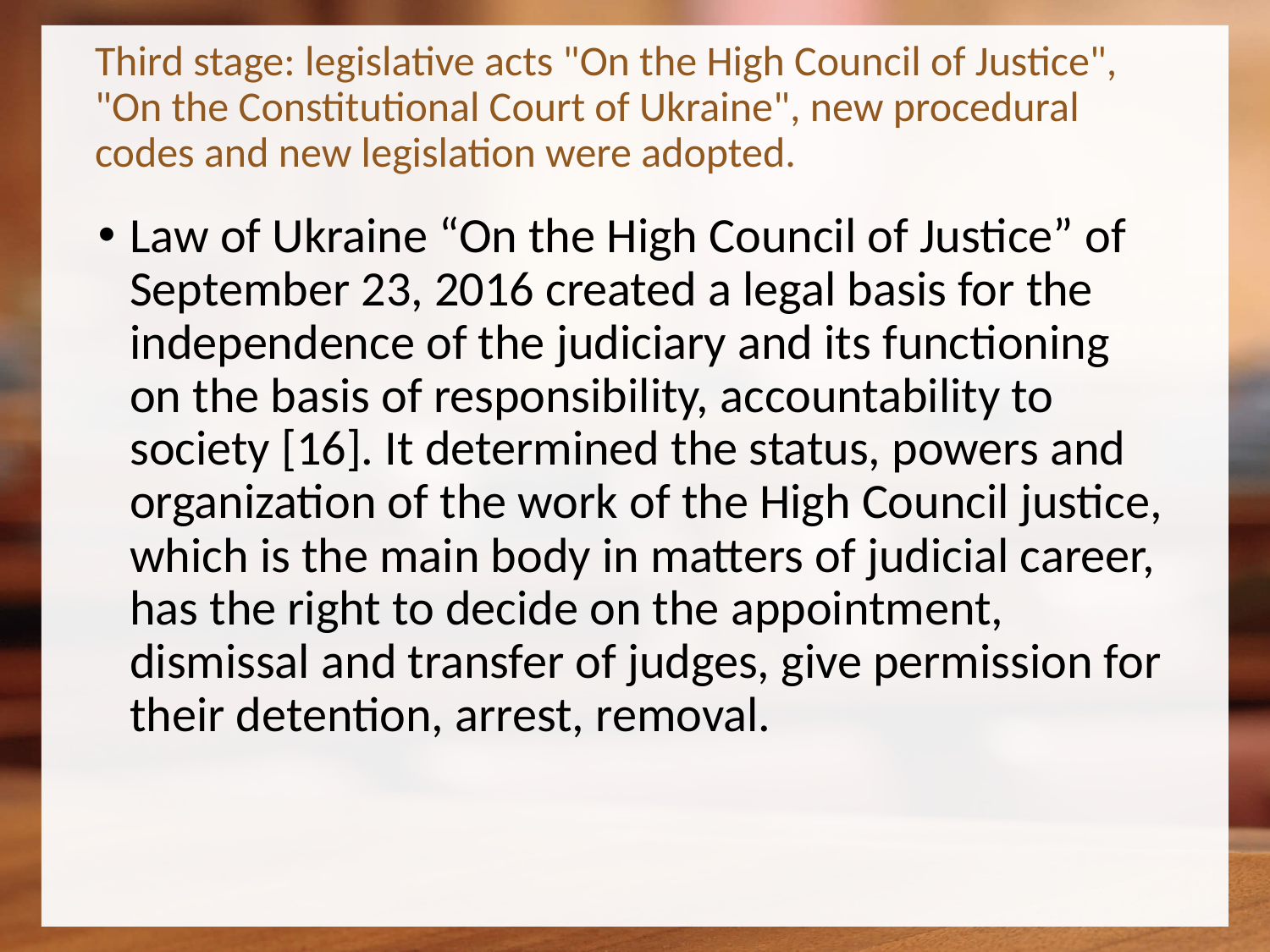

# Third stage: legislative acts "On the High Council of Justice", "On the Constitutional Court of Ukraine", new procedural codes and new legislation were adopted.
Law of Ukraine “On the High Council of Justice” of September 23, 2016 created a legal basis for the independence of the judiciary and its functioning on the basis of responsibility, accountability to society [16]. It determined the status, powers and organization of the work of the High Council justice, which is the main body in matters of judicial career, has the right to decide on the appointment, dismissal and transfer of judges, give permission for their detention, arrest, removal.